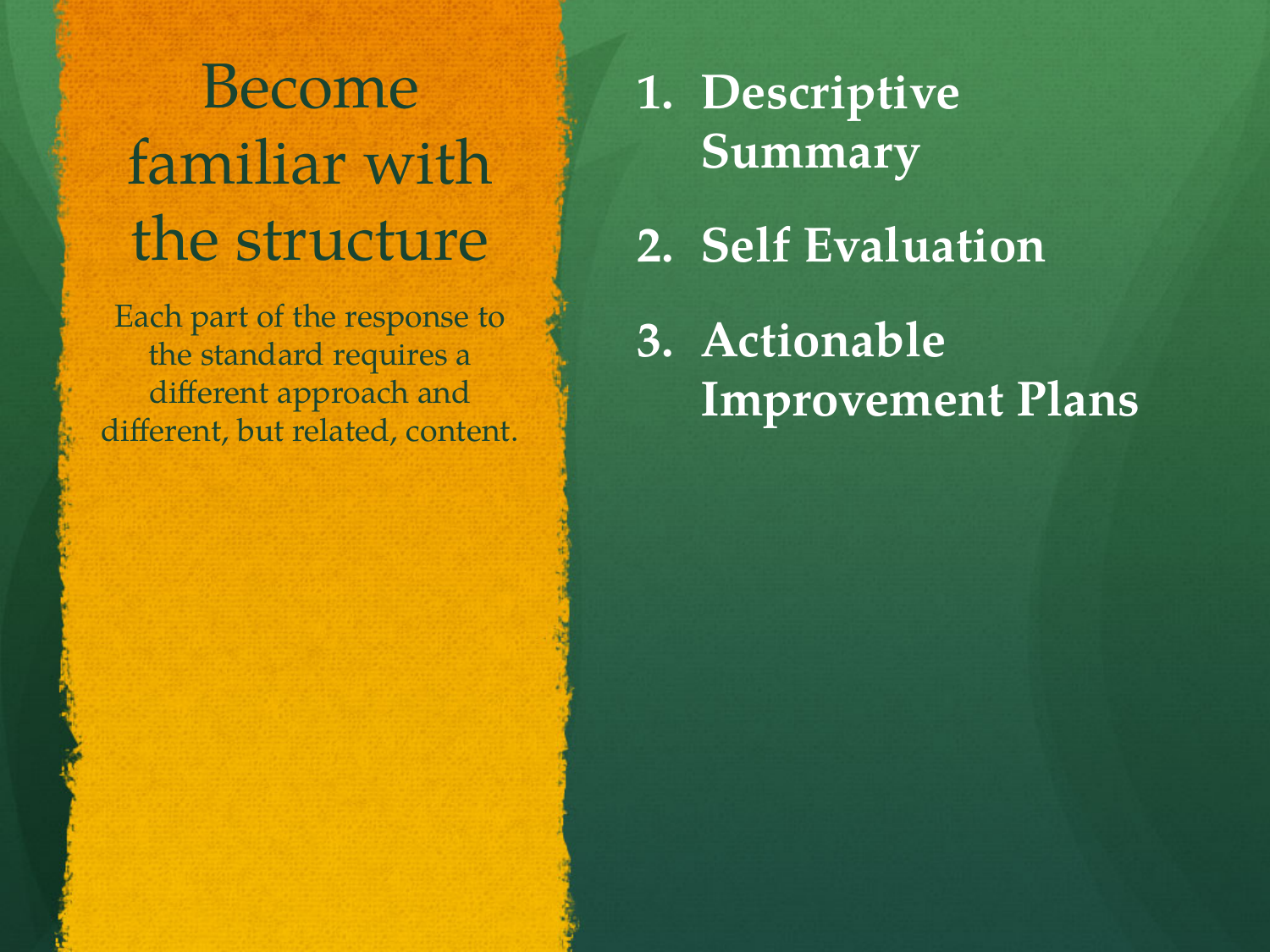

# Become familiar with the structure
Descriptive Summary
Self Evaluation
Actionable Improvement Plans
Each part of the response to the standard requires a different approach and different, but related, content.